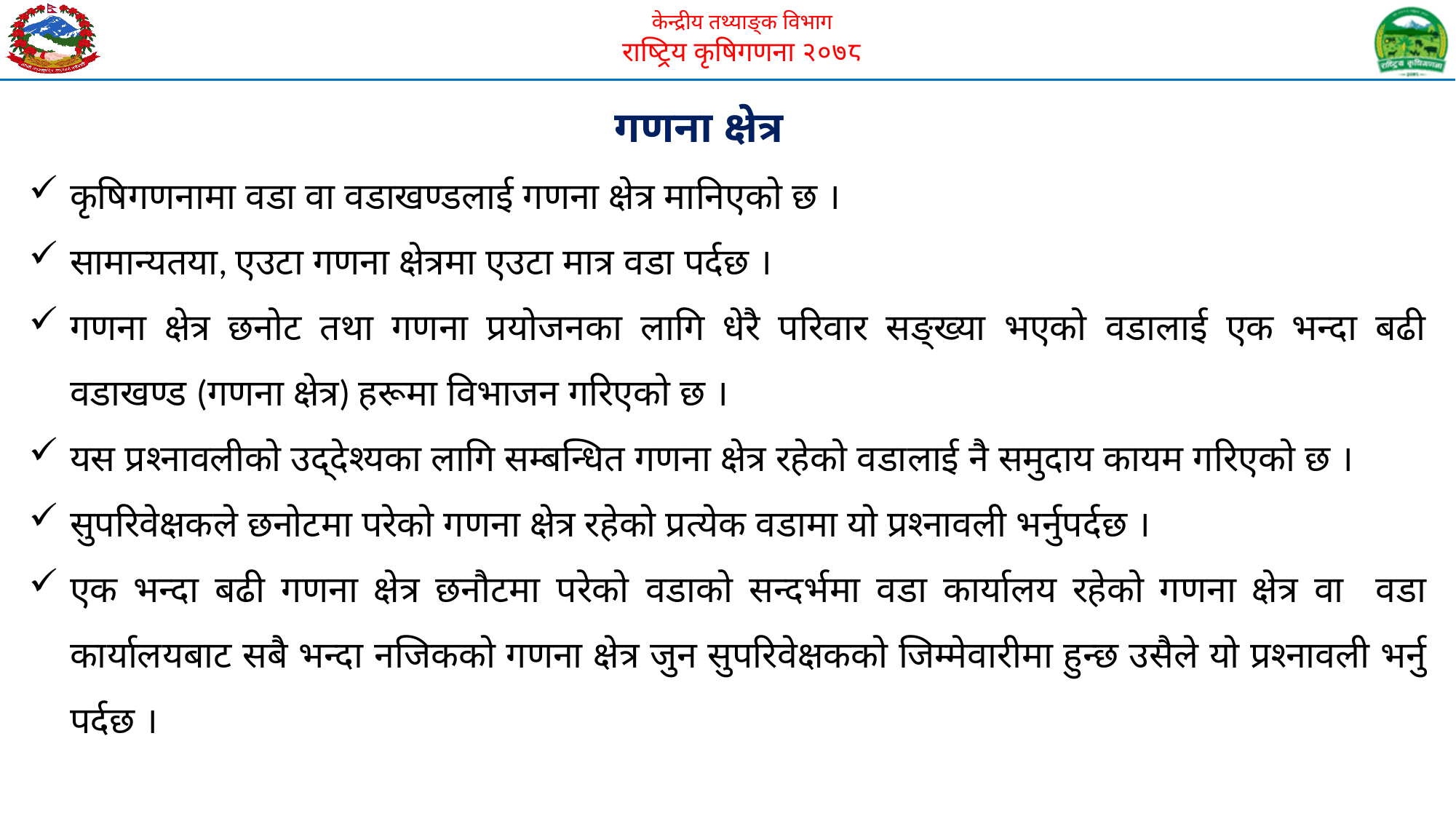

गणना क्षेत्र
कृषिगणनामा वडा वा वडाखण्डलाई गणना क्षेत्र मानिएको छ ।
सामान्यतया, एउटा गणना क्षेत्रमा एउटा मात्र वडा पर्दछ ।
गणना क्षेत्र छनोट तथा गणना प्रयोजनका लागि धेरै परिवार सङ्ख्या भएको वडालाई एक भन्दा बढी वडाखण्ड (गणना क्षेत्र) हरूमा विभाजन गरिएको छ ।
यस प्रश्नावलीको उद्देश्यका लागि सम्बन्धित गणना क्षेत्र रहेको वडालाई नै समुदाय कायम गरिएको छ ।
सुपरिवेक्षकले छनोटमा परेको गणना क्षेत्र रहेको प्रत्येक वडामा यो प्रश्नावली भर्नुपर्दछ ।
एक भन्दा बढी गणना क्षेत्र छनौटमा परेको वडाको सन्दर्भमा वडा कार्यालय रहेको गणना क्षेत्र वा  वडा कार्यालयबाट सबै भन्दा नजिकको गणना क्षेत्र जुन सुपरिवेक्षकको जिम्मेवारीमा हुन्छ उसैले यो प्रश्नावली भर्नु पर्दछ ।